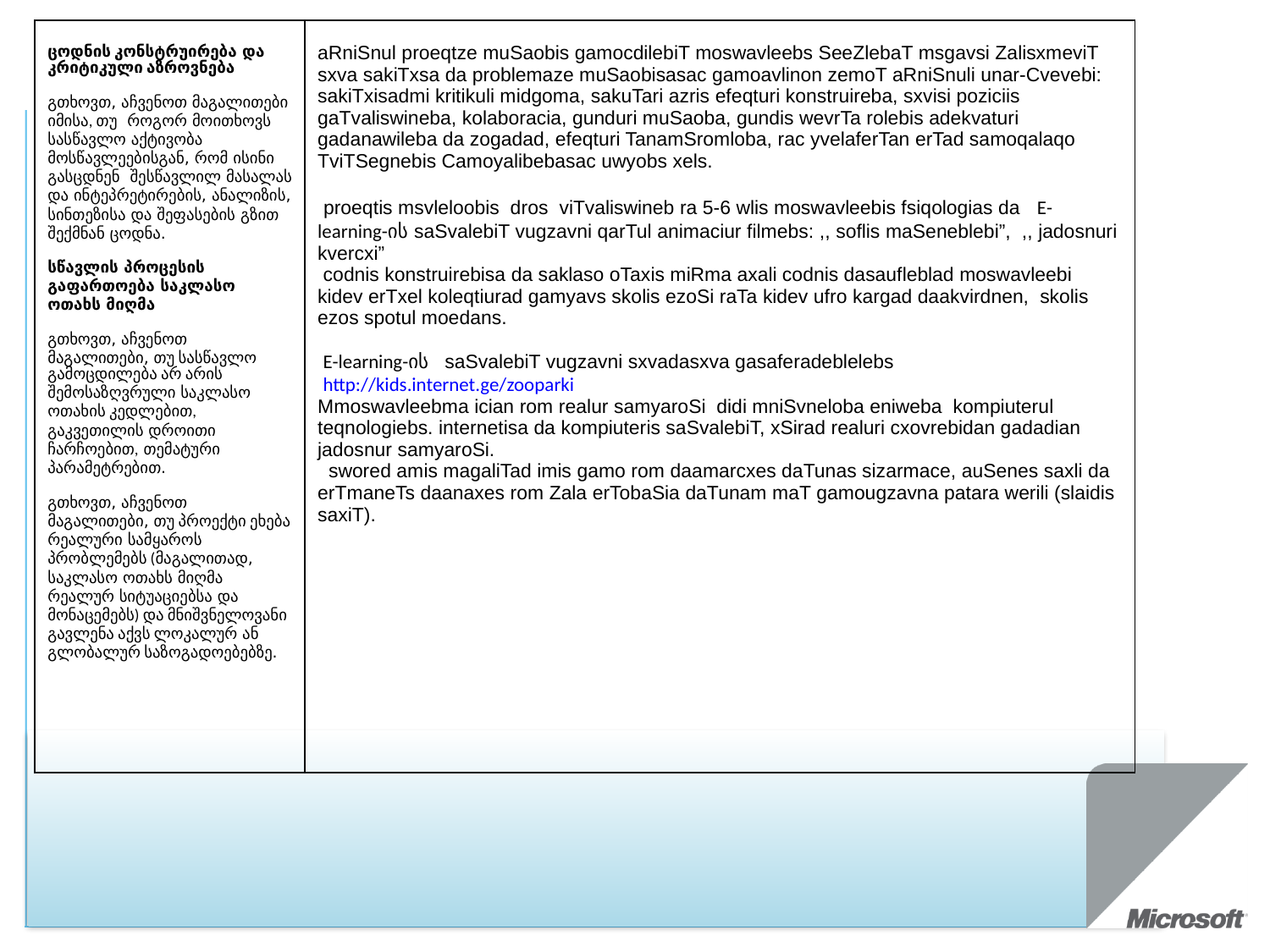

| ცოდნის კონსტრუირება და კრიტიკული აზროვნება გთხოვთ, აჩვენოთ მაგალითები იმისა, თუ როგორ მოითხოვს სასწავლო აქტივობა მოსწავლეებისგან, რომ ისინი გასცდნენ შესწავლილ მასალას და ინტეპრეტირების, ანალიზის, სინთეზისა და შეფასების გზით შექმნან ცოდნა. სწავლის პროცესის გაფართოება საკლასო ოთახს მიღმა გთხოვთ, აჩვენოთ მაგალითები, თუ სასწავლო გამოცდილება არ არის შემოსაზღვრული საკლასო ოთახის კედლებით, გაკვეთილის დროითი ჩარჩოებით, თემატური პარამეტრებით. გთხოვთ, აჩვენოთ მაგალითები, თუ პროექტი ეხება რეალური სამყაროს პრობლემებს (მაგალითად, საკლასო ოთახს მიღმა რეალურ სიტუაციებსა და მონაცემებს) და მნიშვნელოვანი გავლენა აქვს ლოკალურ ან გლობალურ საზოგადოებებზე. | aRniSnul proeqtze muSaobis gamocdilebiT moswavleebs SeeZlebaT msgavsi ZalisxmeviT sxva sakiTxsa da problemaze muSaobisasac gamoavlinon zemoT aRniSnuli unar-Cvevebi: sakiTxisadmi kritikuli midgoma, sakuTari azris efeqturi konstruireba, sxvisi poziciis gaTvaliswineba, kolaboracia, gunduri muSaoba, gundis wevrTa rolebis adekvaturi gadanawileba da zogadad, efeqturi TanamSromloba, rac yvelaferTan erTad samoqalaqo TviTSegnebis Camoyalibebasac uwyobs xels. proeqtis msvleloobis dros viTvaliswineb ra 5-6 wlis moswavleebis fsiqologias da E-learning-ის saSvalebiT vugzavni qarTul animaciur filmebs: ,, soflis maSeneblebi”, ,, jadosnuri kvercxi” codnis konstruirebisa da saklaso oTaxis miRma axali codnis dasaufleblad moswavleebi kidev erTxel koleqtiurad gamyavs skolis ezoSi raTa kidev ufro kargad daakvirdnen, skolis ezos spotul moedans. E-learning-ის saSvalebiT vugzavni sxvadasxva gasaferadeblelebs http://kids.internet.ge/zooparki Mmoswavleebma ician rom realur samyaroSi didi mniSvneloba eniweba kompiuterul teqnologiebs. internetisa da kompiuteris saSvalebiT, xSirad realuri cxovrebidan gadadian jadosnur samyaroSi. swored amis magaliTad imis gamo rom daamarcxes daTunas sizarmace, auSenes saxli da erTmaneTs daanaxes rom Zala erTobaSia daTunam maT gamougzavna patara werili (slaidis saxiT). |
| --- | --- |